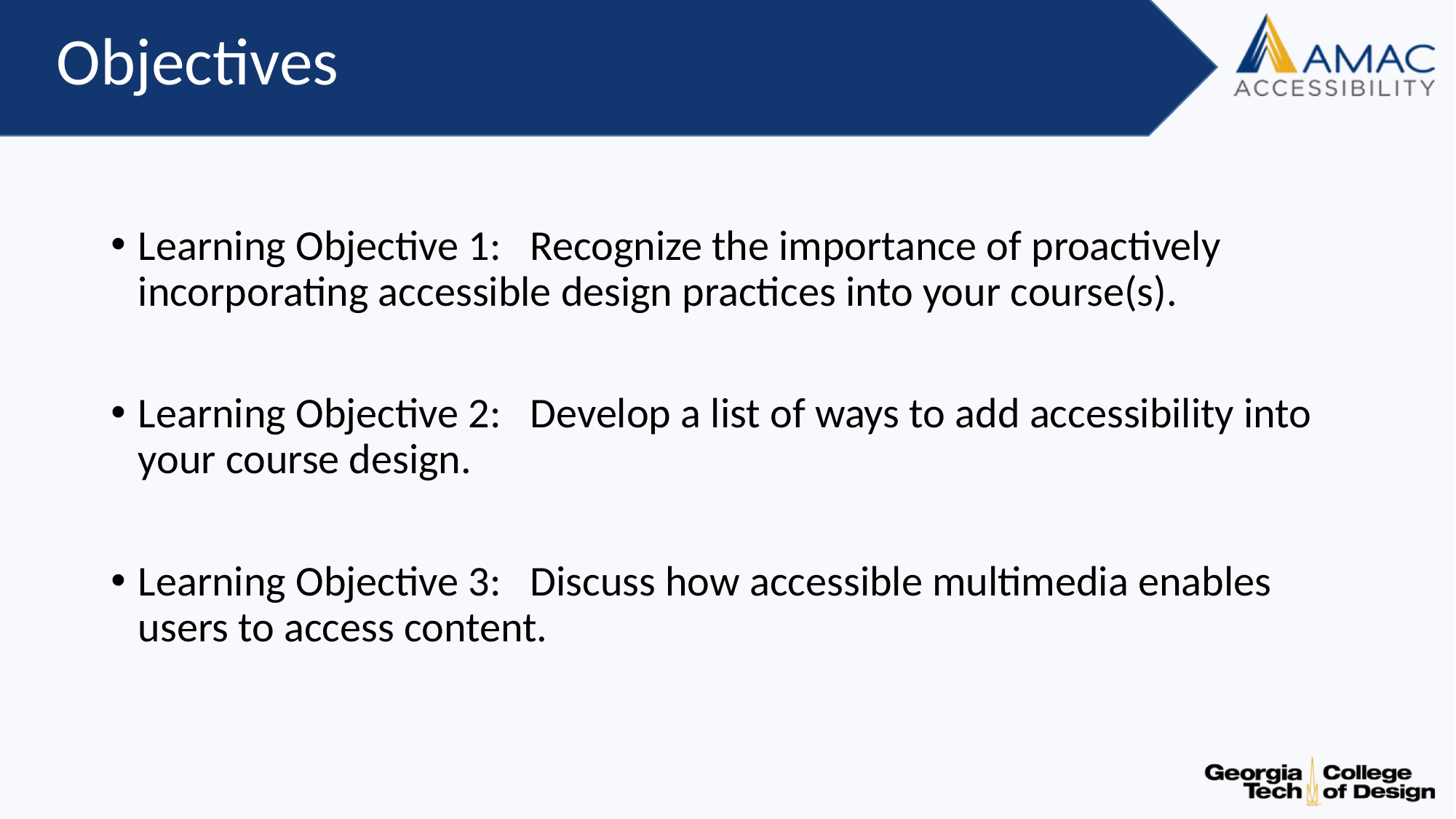

# Objectives
Learning Objective 1:   Recognize the importance of proactively incorporating accessible design practices into your course(s).

Learning Objective 2:   Develop a list of ways to add accessibility into your course design.

Learning Objective 3:   Discuss how accessible multimedia enables users to access content.